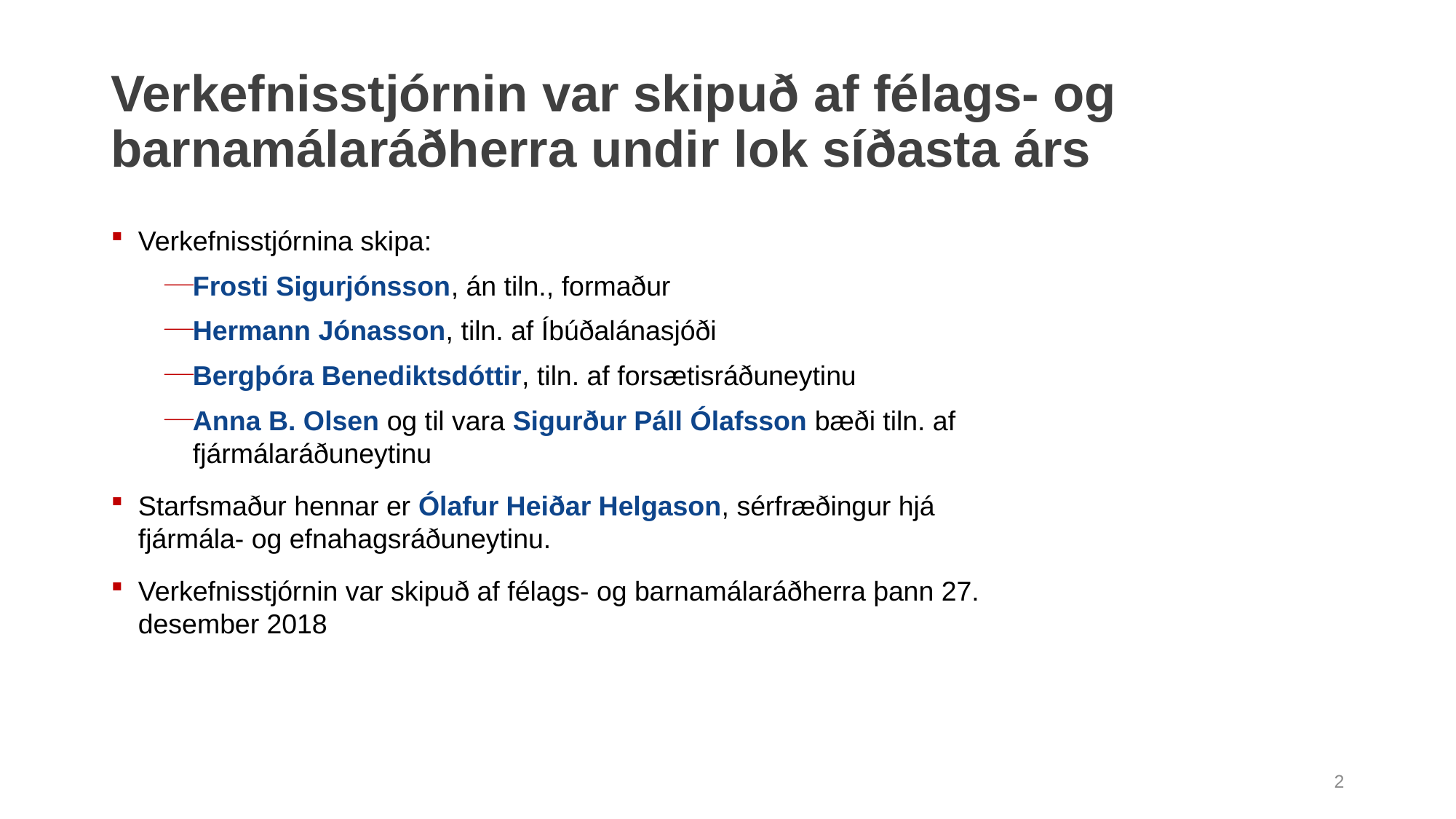

# Verkefnisstjórnin var skipuð af félags- og barnamálaráðherra undir lok síðasta árs
Verkefnisstjórnina skipa:
Frosti Sigurjónsson, án tiln., formaður
Hermann Jónasson, tiln. af Íbúðalánasjóði
Bergþóra Benediktsdóttir, tiln. af forsætisráðuneytinu
Anna B. Olsen og til vara Sigurður Páll Ólafsson bæði tiln. af fjármálaráðuneytinu
Starfsmaður hennar er Ólafur Heiðar Helgason, sérfræðingur hjá fjármála- og efnahagsráðuneytinu.
Verkefnisstjórnin var skipuð af félags- og barnamálaráðherra þann 27. desember 2018
2